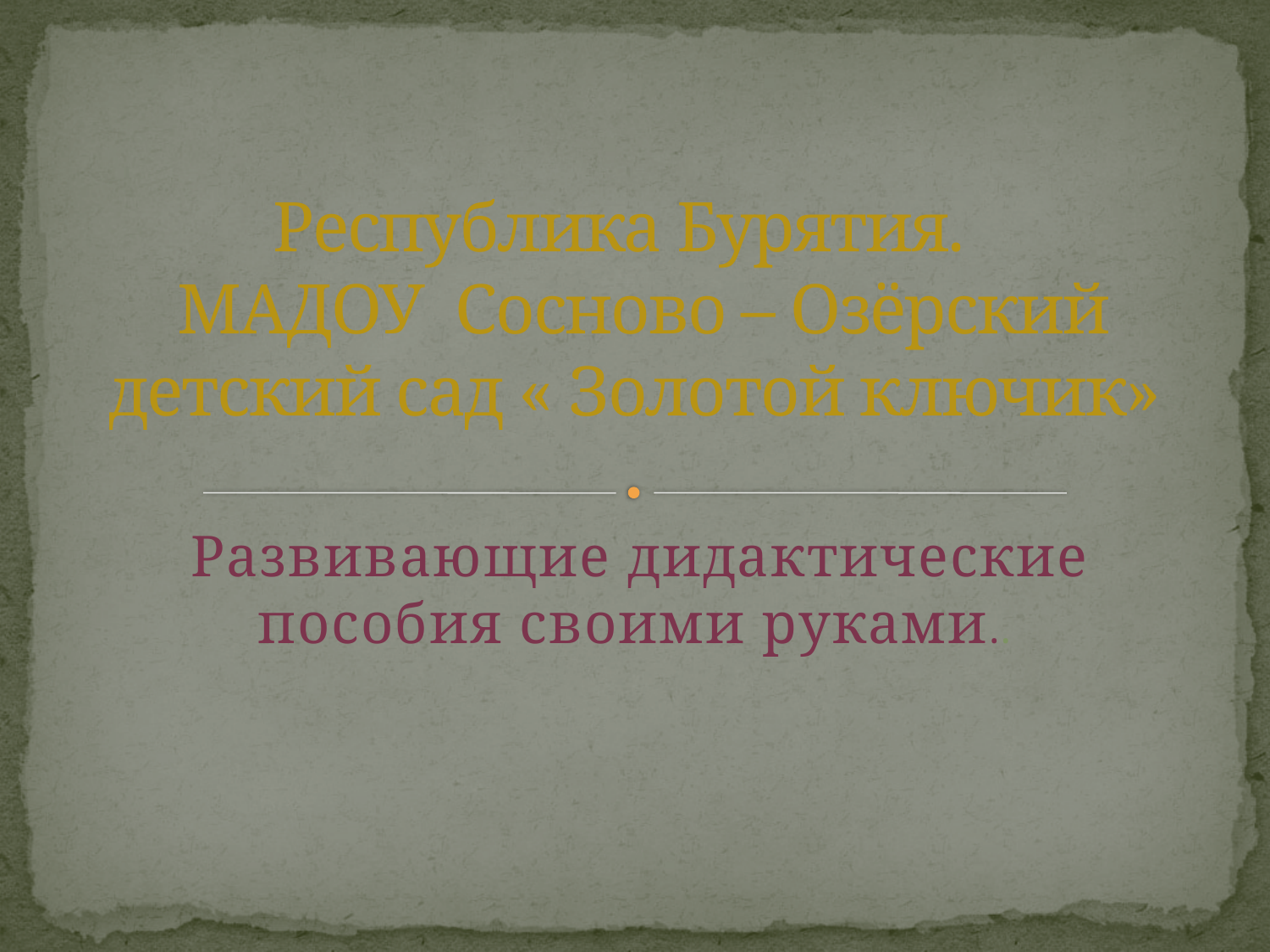

# Республика Бурятия. МАДОУ  Сосново – Озёрский детский сад « Золотой ключик»
Развивающие дидактические пособия своими руками..